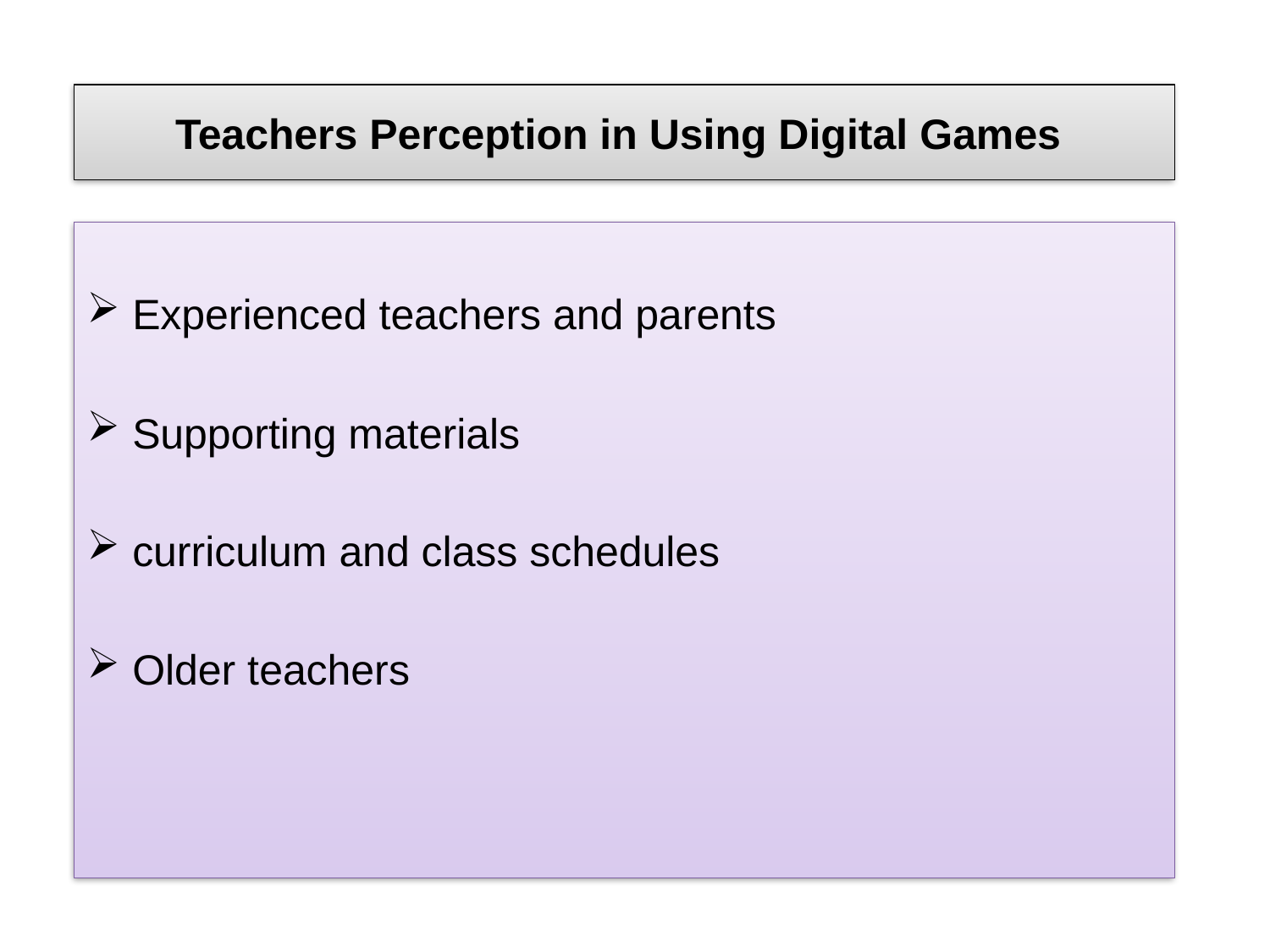

# Teachers Perception in Using Digital Games

 Experienced teachers and parents

 Supporting materials

 curriculum and class schedules

 Older teachers